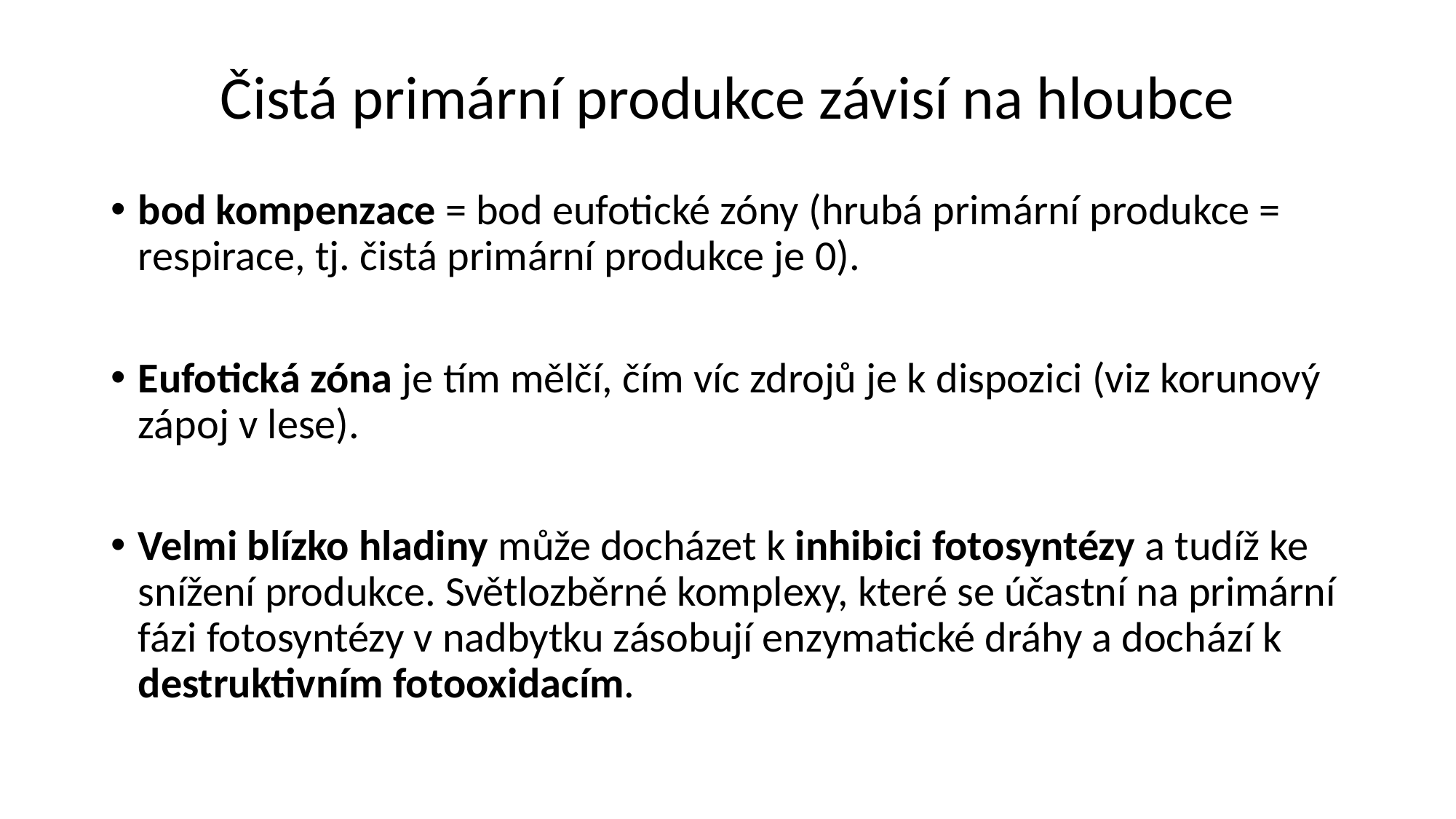

# Čistá primární produkce závisí na hloubce
bod kompenzace = bod eufotické zóny (hrubá primární produkce = respirace, tj. čistá primární produkce je 0).

Eufotická zóna je tím mělčí, čím víc zdrojů je k dispozici (viz korunový zápoj v lese).

Velmi blízko hladiny může docházet k inhibici fotosyntézy a tudíž ke snížení produkce. Světlozběrné komplexy, které se účastní na primární fázi fotosyntézy v nadbytku zásobují enzymatické dráhy a dochází k destruktivním fotooxidacím.